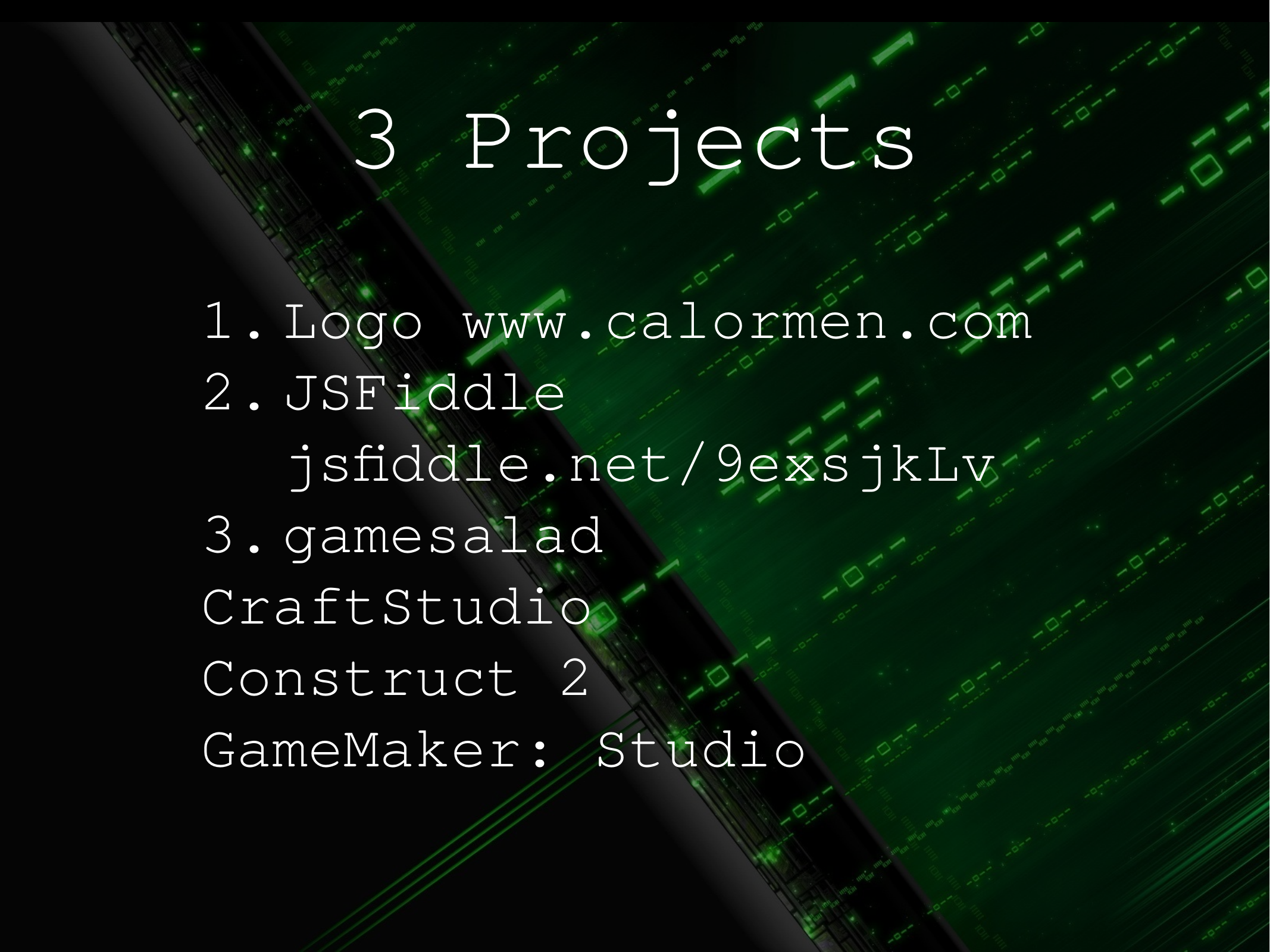

# 3 Projects
Logo www.calormen.com
JSFiddle jsfiddle.net/9exsjkLv
gamesalad
CraftStudio
Construct 2
GameMaker: Studio